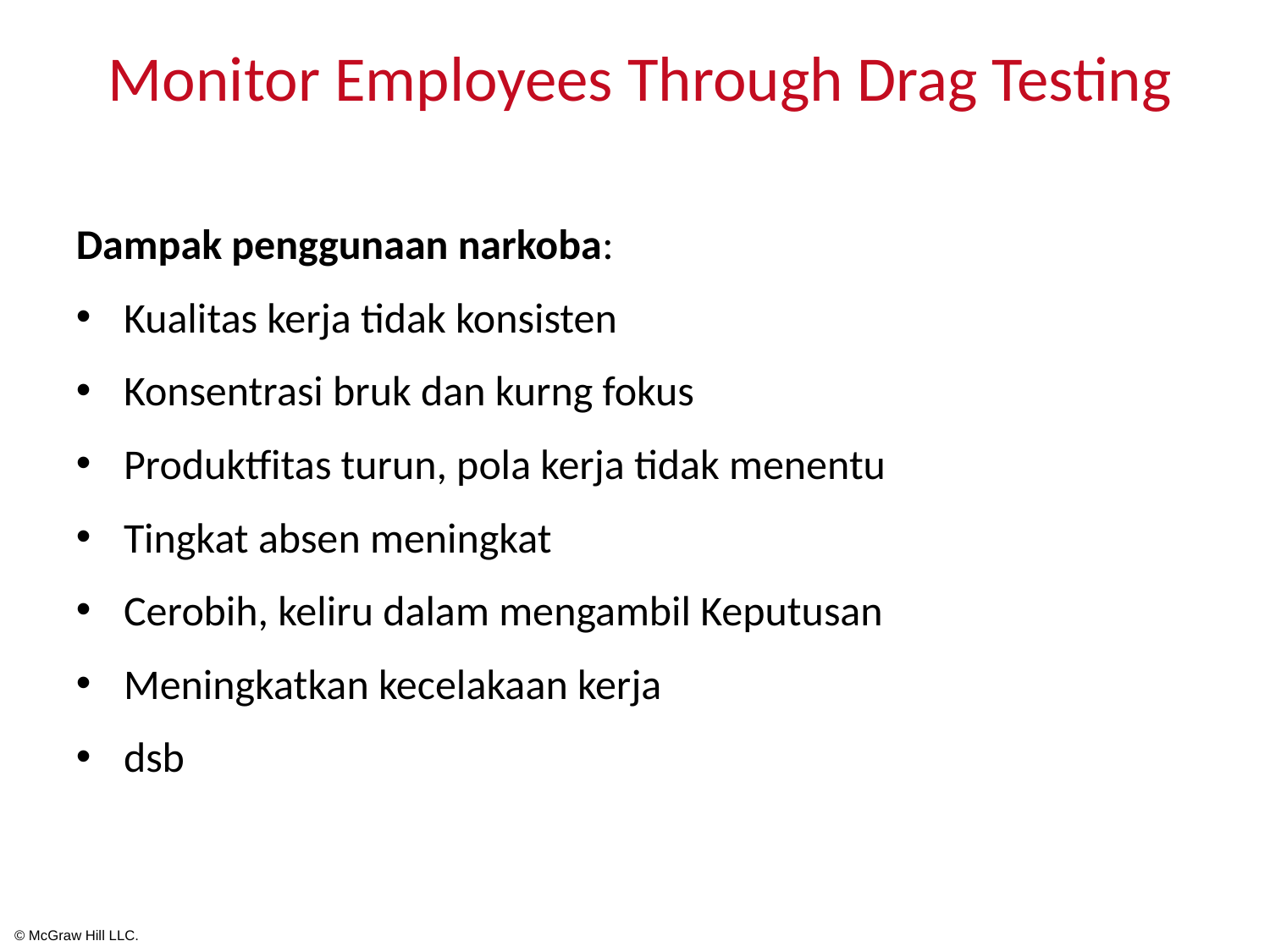

# Monitor Employees Through Drag Testing

Dampak penggunaan narkoba:
Kualitas kerja tidak konsisten
Konsentrasi bruk dan kurng fokus
Produktfitas turun, pola kerja tidak menentu
Tingkat absen meningkat
Cerobih, keliru dalam mengambil Keputusan
Meningkatkan kecelakaan kerja
dsb